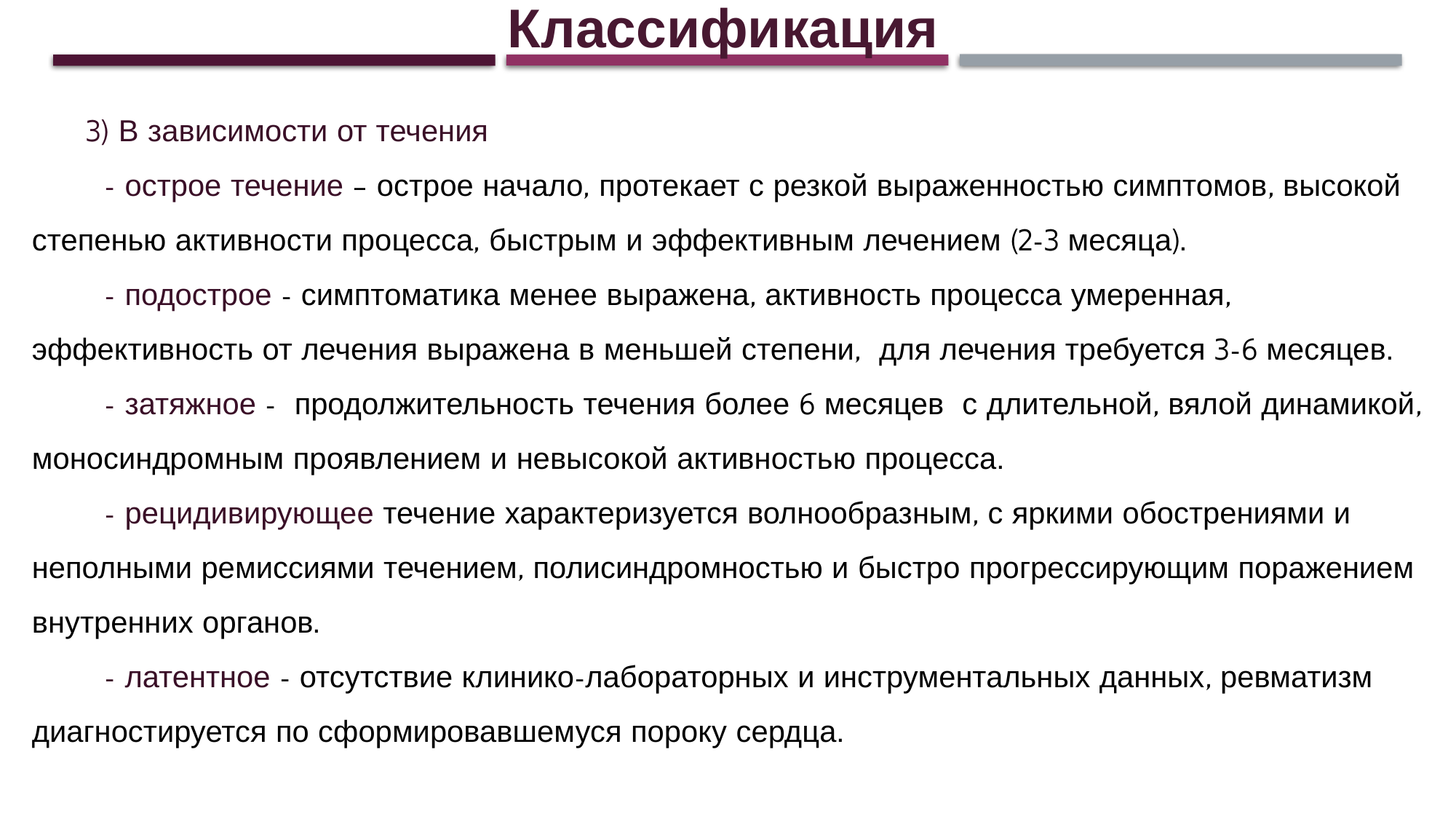

Классификация
3) В зависимости от течения
  - острое течение – острое начало, протекает с резкой выраженностью симптомов, высокой степенью активности процесса, быстрым и эффективным лечением (2-3 месяца).
  - подострое - симптоматика менее выражена, активность процесса умеренная, эффективность от лечения выражена в меньшей степени,  для лечения требуется 3-6 месяцев.
  - затяжное -  продолжительность течения более 6 месяцев  с длительной, вялой динамикой, моносиндромным проявлением и невысокой активностью процесса.
  - рецидивирующее течение характеризуется волнообразным, с яркими обострениями и неполными ремиссиями течением, полисиндромностью и быстро прогрессирующим поражением внутренних органов.
  - латентное - отсутствие клинико-лабораторных и инструментальных данных, ревматизм диагностируется по сформировавшемуся пороку сердца.